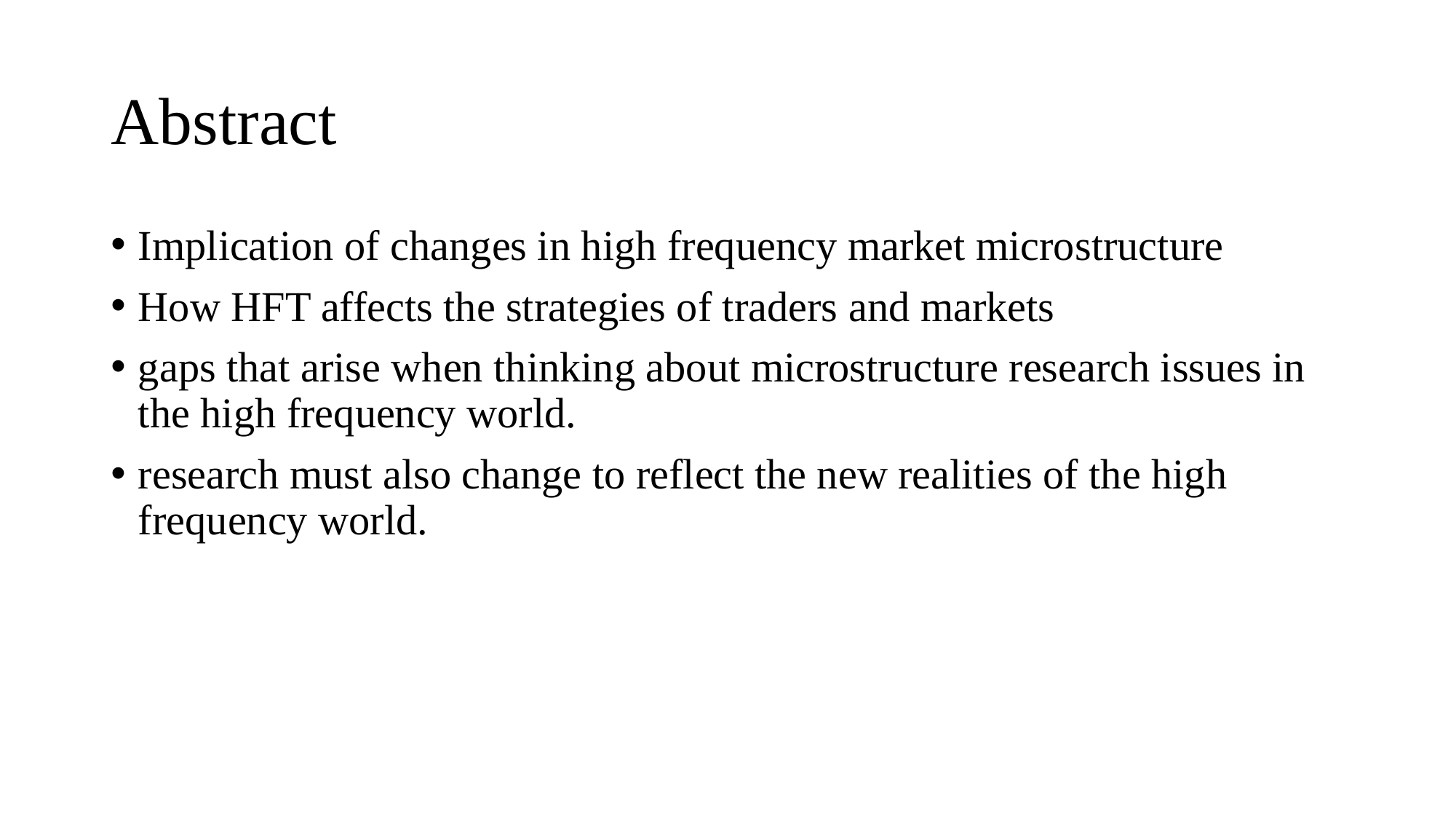

# Abstract
Implication of changes in high frequency market microstructure
How HFT affects the strategies of traders and markets
gaps that arise when thinking about microstructure research issues in the high frequency world.
research must also change to reflect the new realities of the high frequency world.